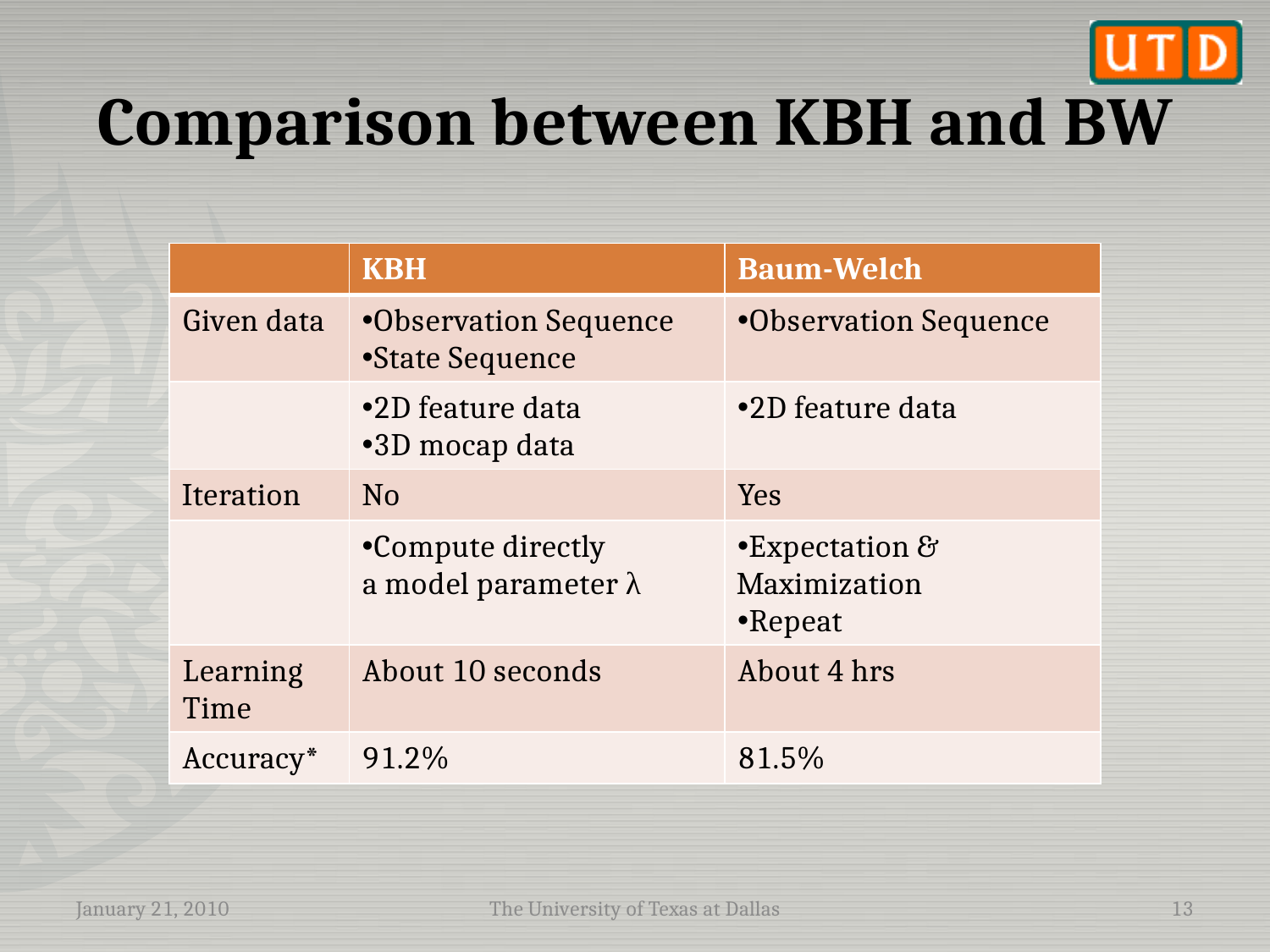

# Comparison between KBH and BW
|  | KBH | Baum-Welch |
| --- | --- | --- |
| Given data | Observation Sequence State Sequence | Observation Sequence |
|  | 2D feature data 3D mocap data | 2D feature data |
| Iteration | No | Yes |
|  | Compute directly a model parameter λ | Expectation & Maximization Repeat |
| Learning Time | About 10 seconds | About 4 hrs |
| Accuracy\* | 91.2% | 81.5% |
January 21, 2010
The University of Texas at Dallas
13